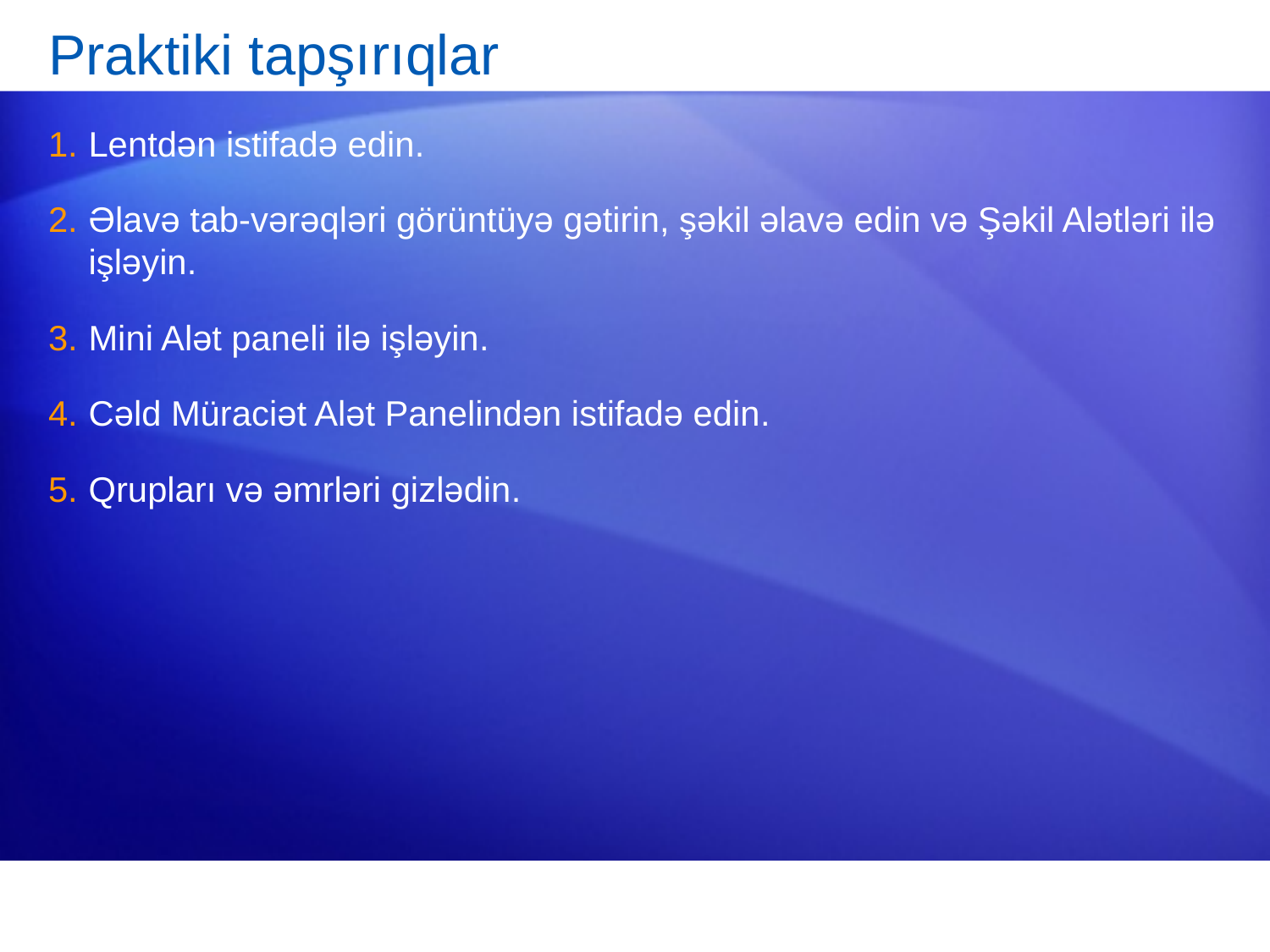

# Praktiki tapşırıqlar
Lentdən istifadə edin.
Əlavə tab-vərəqləri görüntüyə gətirin, şəkil əlavə edin və Şəkil Alətləri ilə işləyin.
Mini Alət paneli ilə işləyin.
Cəld Müraciət Alət Panelindən istifadə edin.
Qrupları və əmrləri gizlədin.